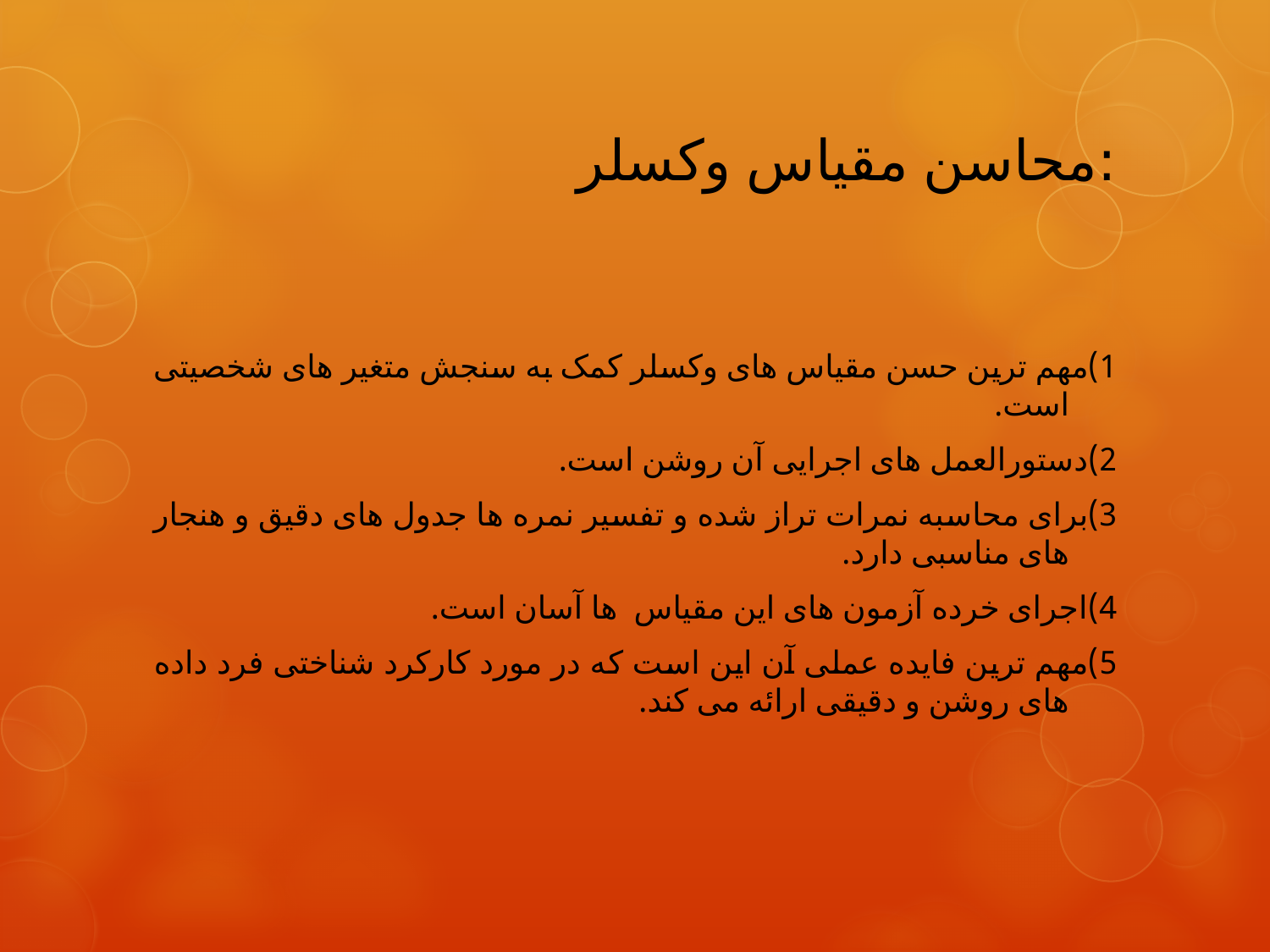

# محاسن مقیاس وکسلر:
1)مهم ترین حسن مقیاس های وکسلر کمک به سنجش متغیر های شخصیتی است.
2)دستورالعمل های اجرایی آن روشن است.
3)برای محاسبه نمرات تراز شده و تفسیر نمره ها جدول های دقیق و هنجار های مناسبی دارد.
4)اجرای خرده آزمون های این مقیاس  ها آسان است.
5)مهم ترین فایده عملی آن این است که در مورد کارکرد شناختی فرد داده های روشن و دقیقی ارائه می کند.